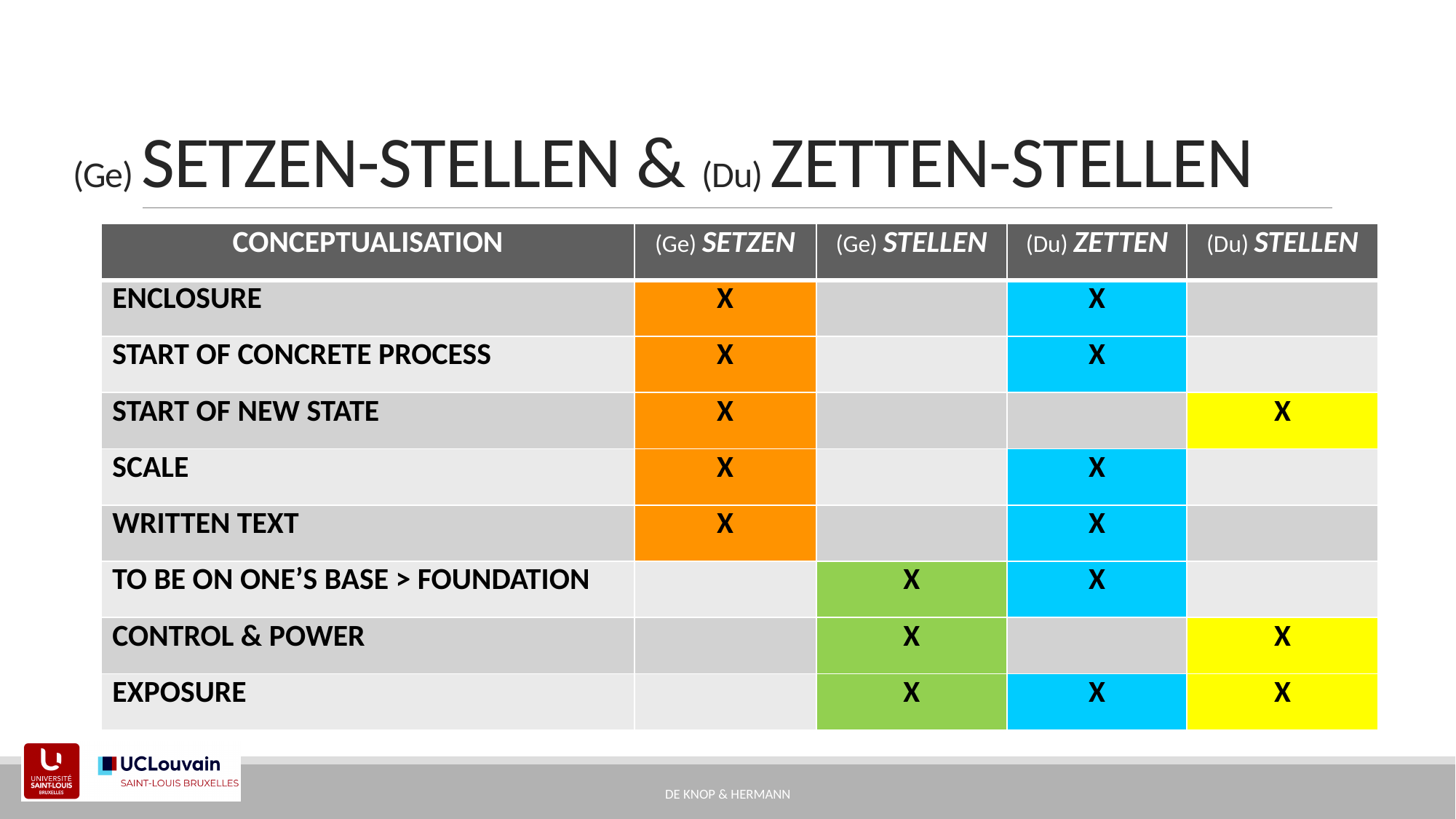

# (Ge) SETZEN-STELLEN & (Du) ZETTEN-STELLEN
| CONCEPTUALISATION | (Ge) SETZEN | (Ge) STELLEN | (Du) ZETTEN | (Du) STELLEN |
| --- | --- | --- | --- | --- |
| ENCLOSURE | X |  | X |  |
| START OF CONCRETE PROCESS | X |  | X |  |
| START OF NEW STATE | X |  |  | X |
| SCALE | X |  | X |  |
| WRITTEN TEXT | X |  | X |  |
| TO BE ON ONE’S BASE > FOUNDATION |  | X | X |  |
| CONTROL & POWER |  | X |  | X |
| EXPOSURE |  | X | X | X |
DE KNOP & HERMANN